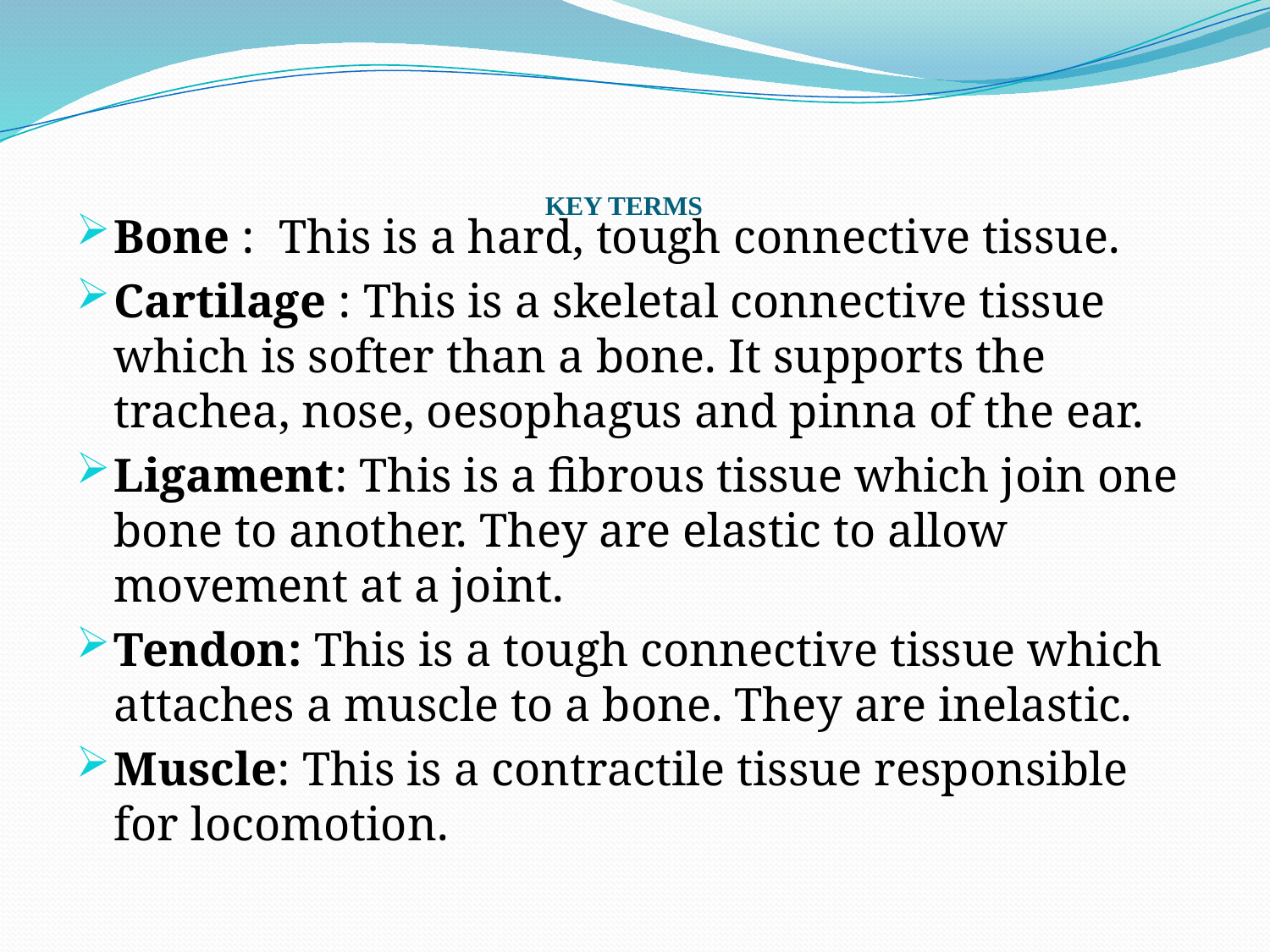

# KEY TERMS
Bone :  This is a hard, tough connective tissue.
Cartilage : This is a skeletal connective tissue which is softer than a bone. It supports the trachea, nose, oesophagus and pinna of the ear.
Ligament: This is a fibrous tissue which join one bone to another. They are elastic to allow movement at a joint.
Tendon: This is a tough connective tissue which attaches a muscle to a bone. They are inelastic.
Muscle: This is a contractile tissue responsible for locomotion.